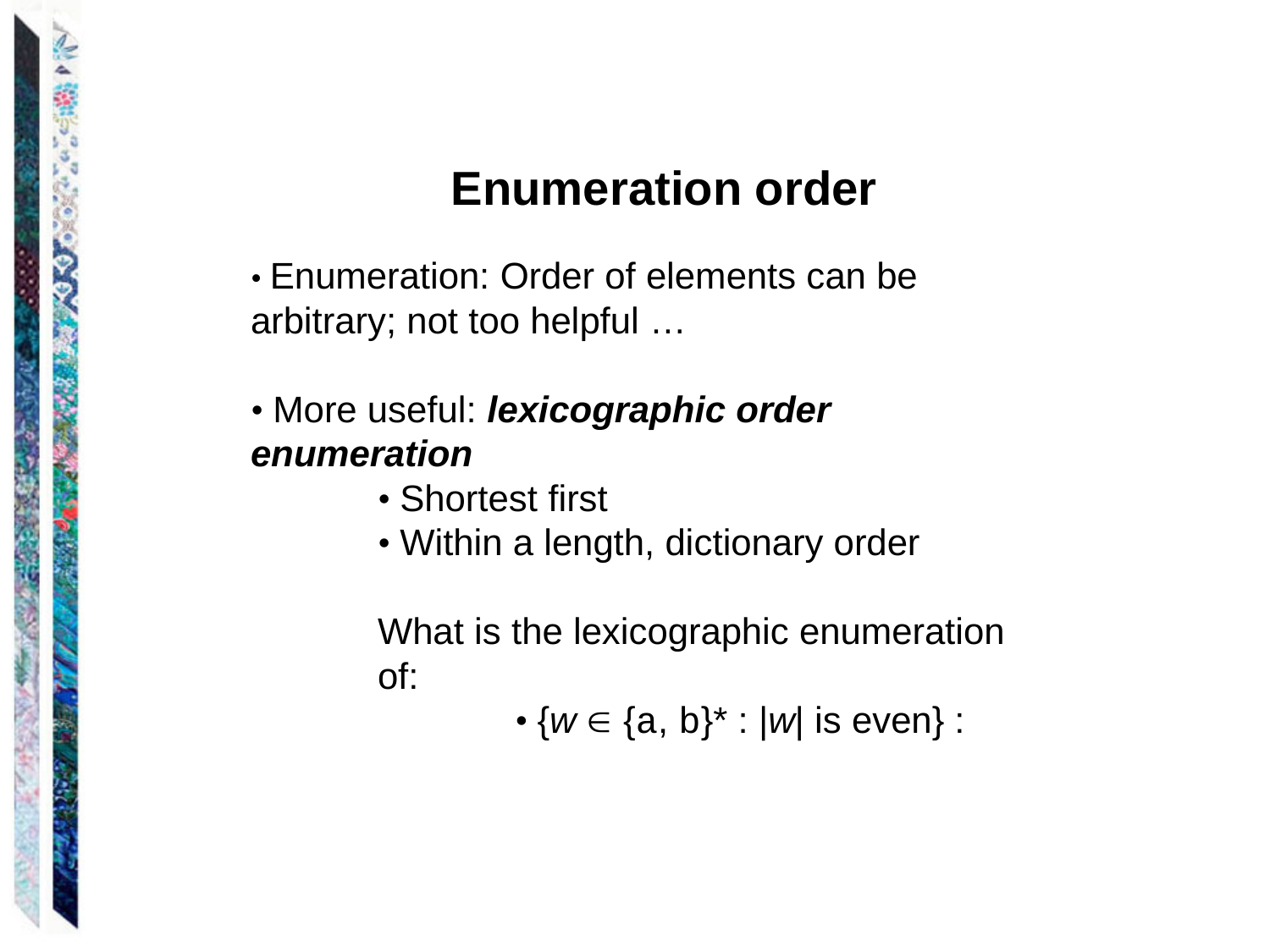

Enumeration order
• Enumeration: Order of elements can be arbitrary; not too helpful …

• More useful: lexicographic order enumeration
• Shortest first
• Within a length, dictionary order

What is the lexicographic enumeration of:
	 • {w ∈ {a, b}* : |w| is even} :